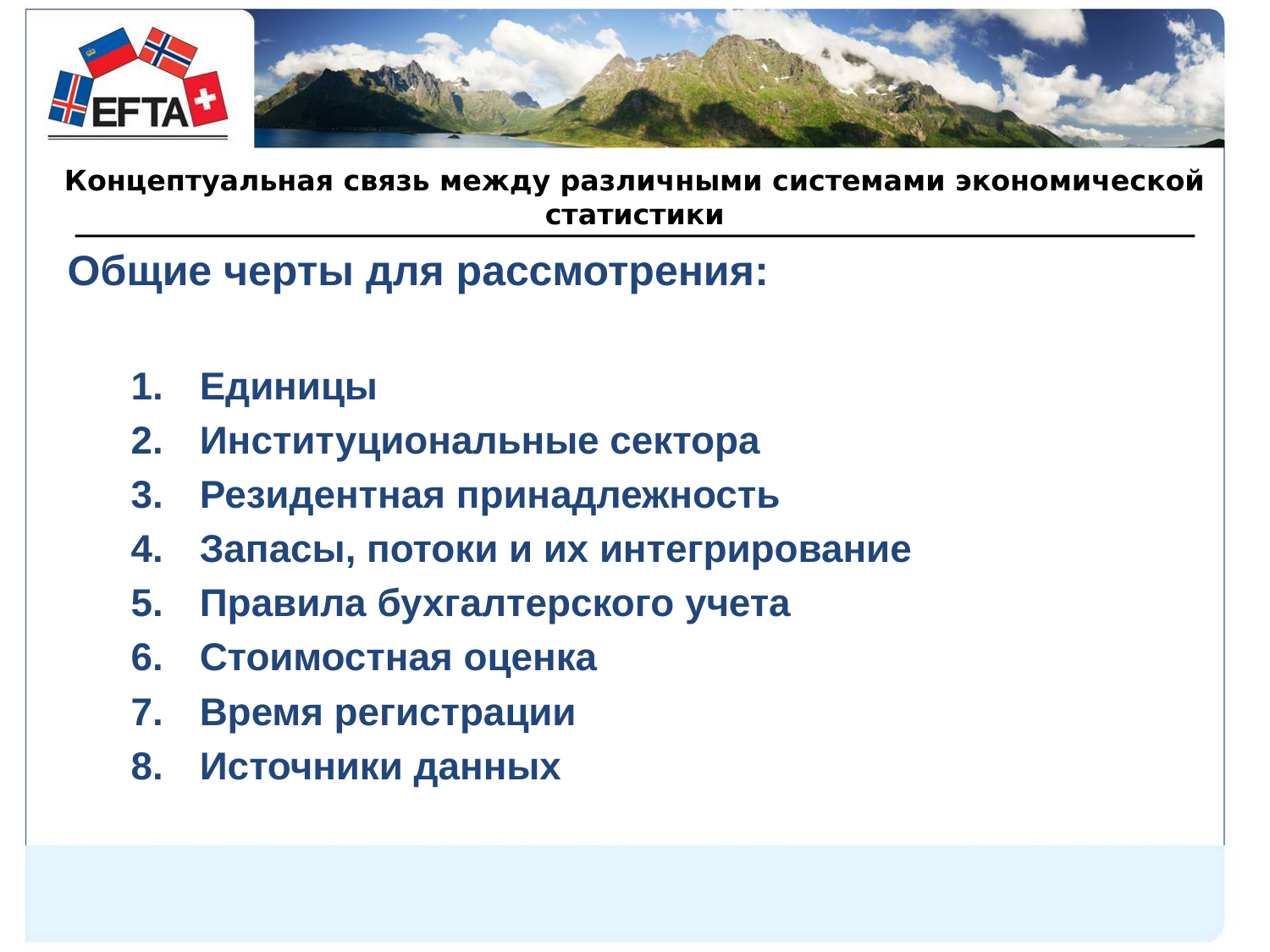

Концептуальная связь между различными системами экономической статистики

Общие черты для рассмотрения:

Единицы
Институциональные сектора
Резидентная принадлежность
Запасы, потоки и их интегрирование
Правила бухгалтерского учета
Стоимостная оценка
Время регистрации
Источники данных